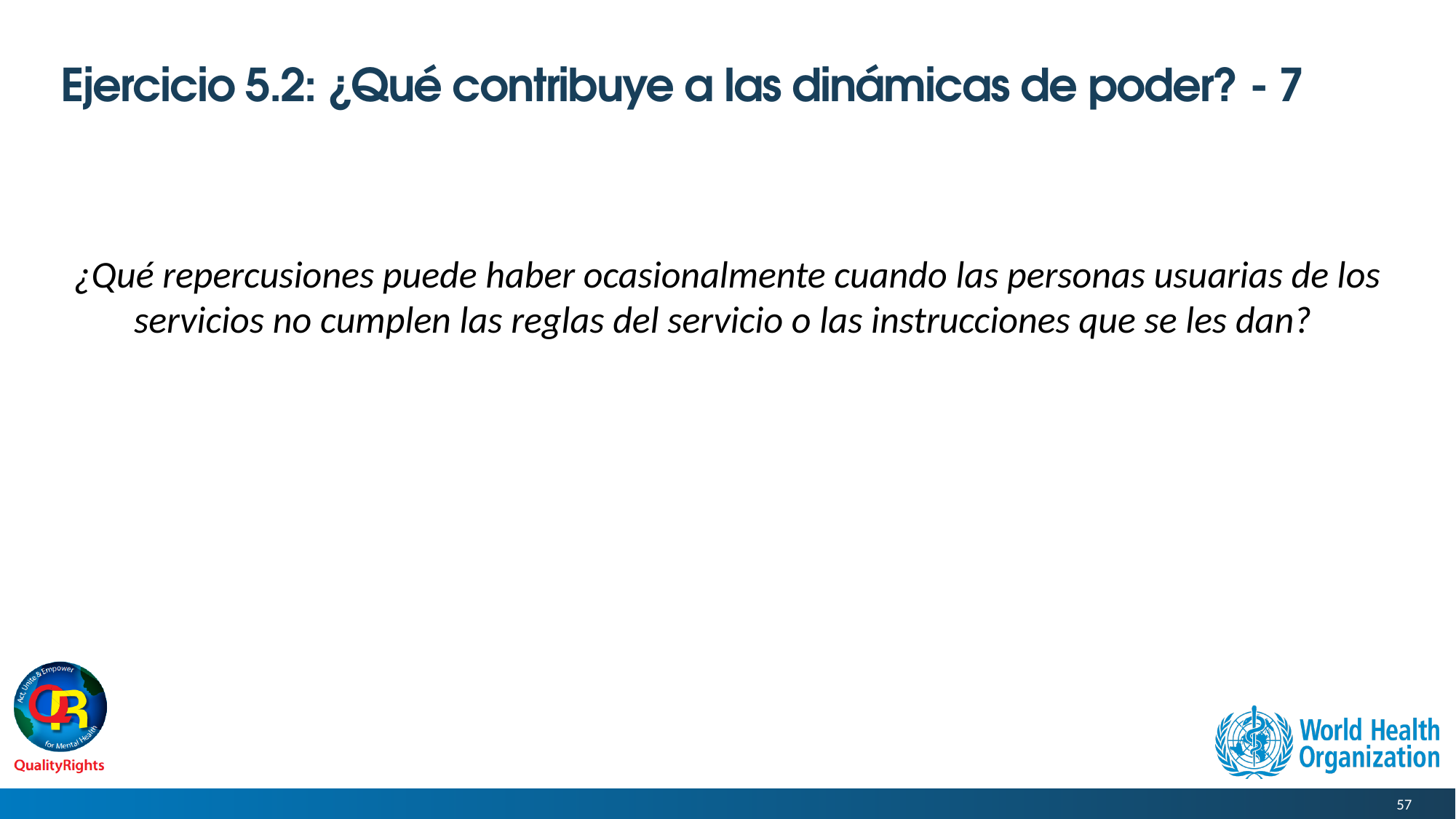

# Ejercicio 5.2: ¿Qué contribuye a las dinámicas de poder? - 7

¿Qué repercusiones puede haber ocasionalmente cuando las personas usuarias de los servicios no cumplen las reglas del servicio o las instrucciones que se les dan?